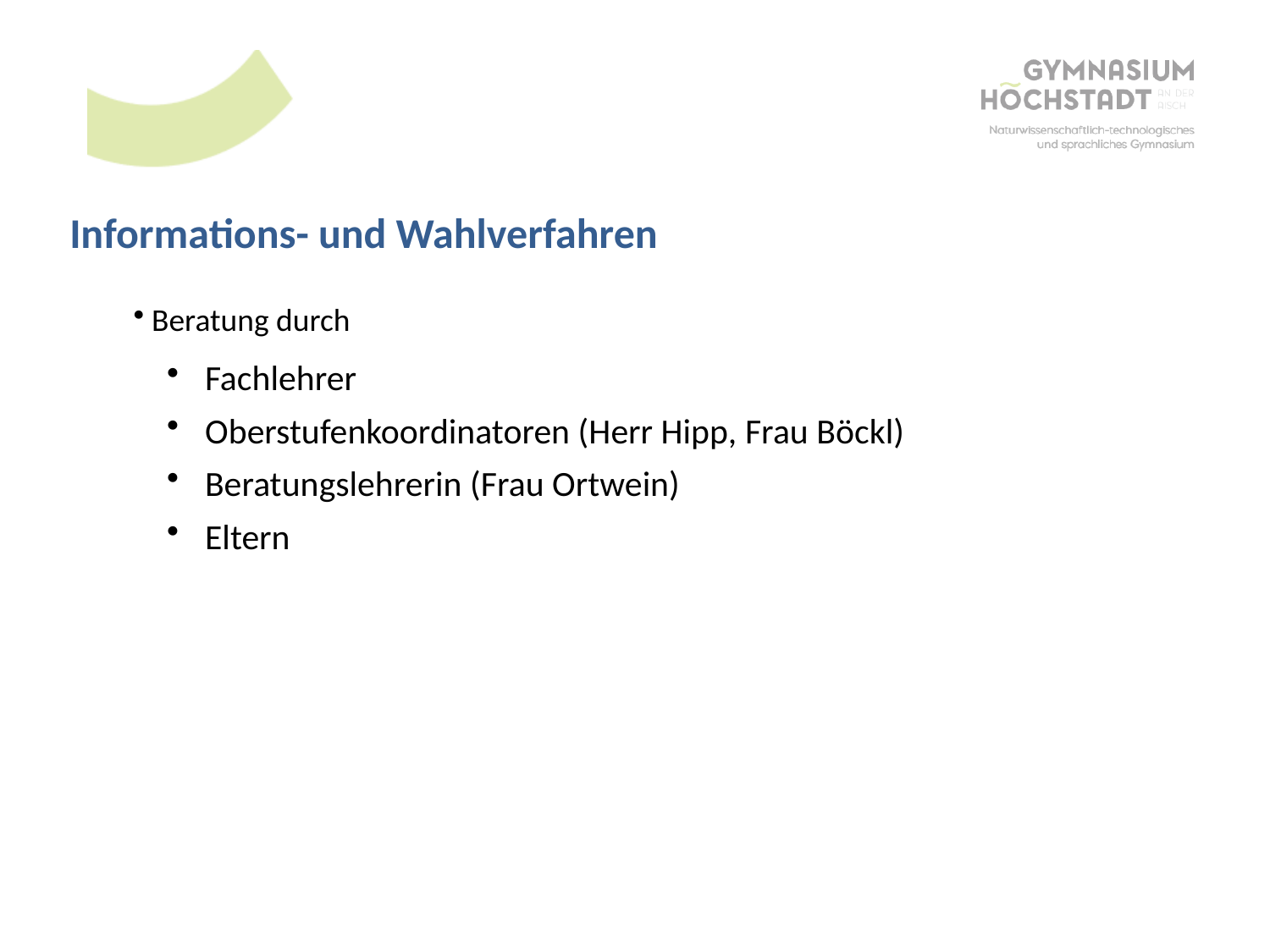

Informations- und Wahlverfahren
 Beratung durch
 Fachlehrer
 Oberstufenkoordinatoren (Herr Hipp, Frau Böckl)
 Beratungslehrerin (Frau Ortwein)
 Eltern